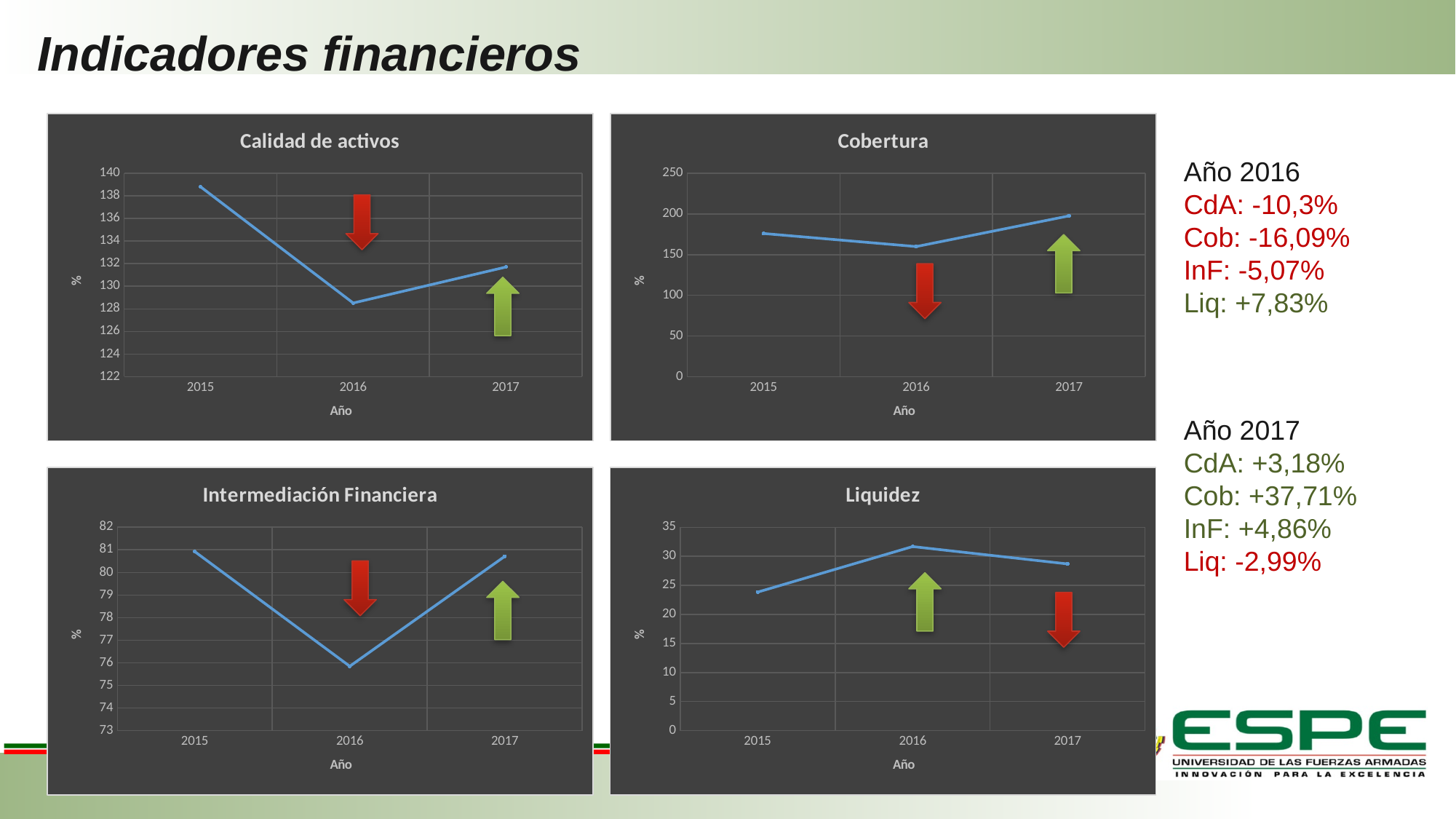

# Indicadores financieros

### Chart: Calidad de activos

| Category | Tasa |
|---|---|
| 2015 | 138.81 |
| 2016 | 128.52 |
| 2017 | 131.7 |

### Chart: Cobertura

| Category | Tasa |
|---|---|
| 2015 | 176.01 |
| 2016 | 159.92 |
| 2017 | 197.65 |
Año 2016
CdA: -10,3%
Cob: -16,09%
InF: -5,07%
Liq: +7,83%

Año 2017
CdA: +3,18%
Cob: +37,71%
InF: +4,86%
Liq: -2,99%

### Chart: Liquidez

| Category | Tasa |
|---|---|
| 2015 | 23.85 |
| 2016 | 31.68 |
| 2017 | 28.69 |

### Chart: Intermediación Financiera

| Category | Tasa |
|---|---|
| 2015 | 80.92 |
| 2016 | 75.85 |
| 2017 | 80.71 |